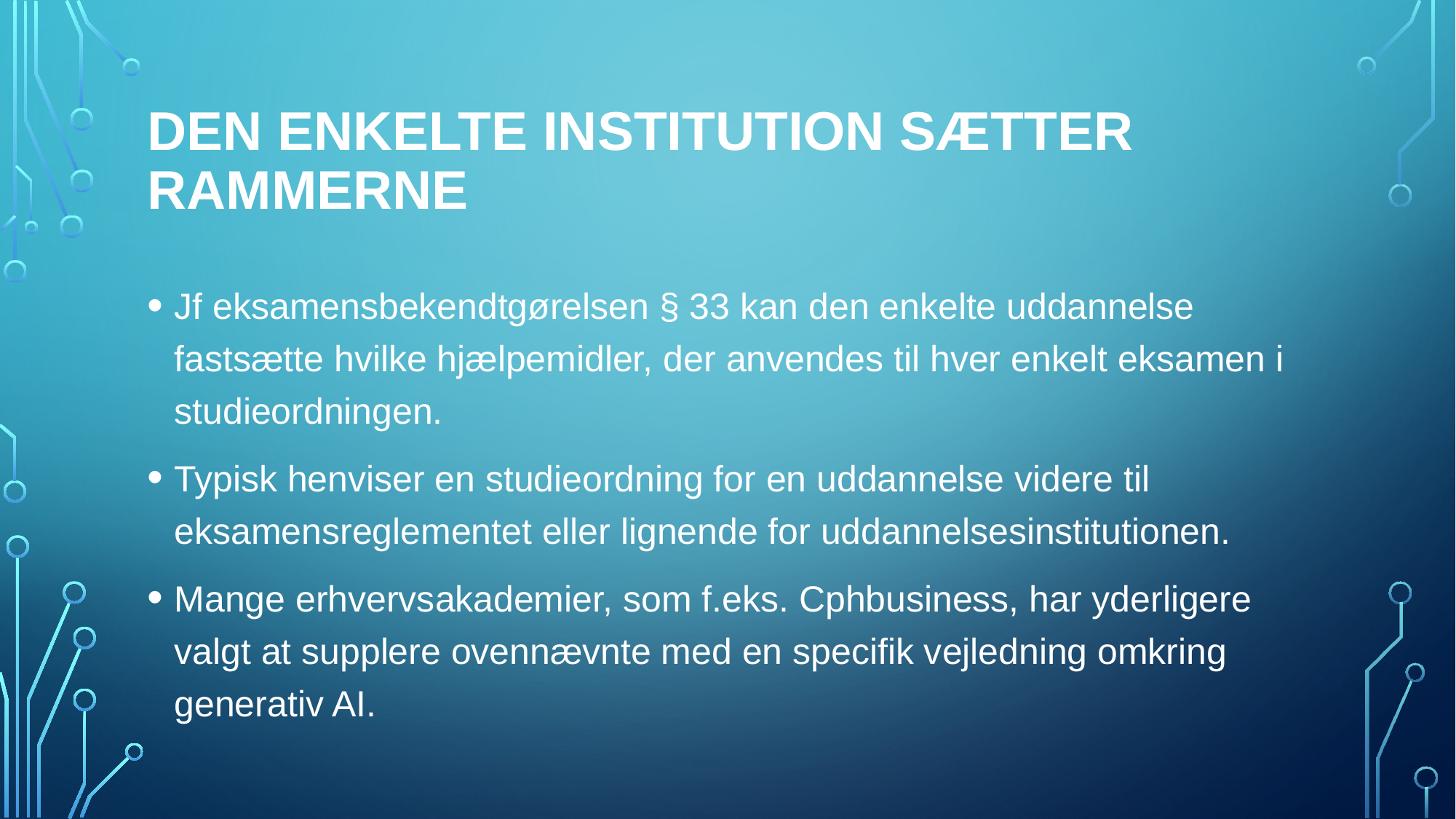

# Den enkelte institution sætter rammerne
Jf eksamensbekendtgørelsen § 33 kan den enkelte uddannelse fastsætte hvilke hjælpemidler, der anvendes til hver enkelt eksamen i studieordningen.
Typisk henviser en studieordning for en uddannelse videre til eksamensreglementet eller lignende for uddannelsesinstitutionen.
Mange erhvervsakademier, som f.eks. Cphbusiness, har yderligere valgt at supplere ovennævnte med en specifik vejledning omkring generativ AI.